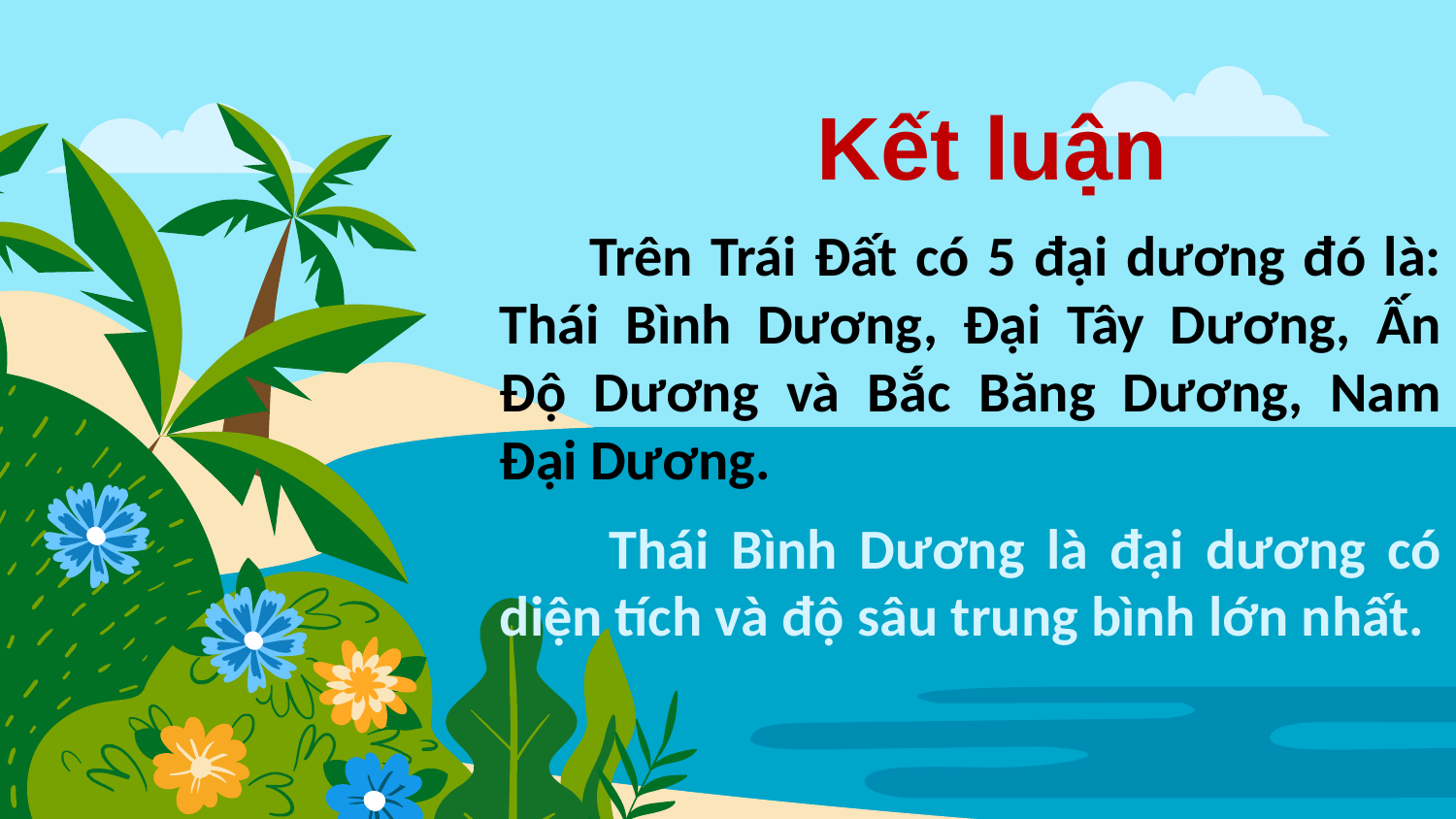

# Kết luận
     Trên Trái Đất có 5 đại dương đó là: Thái Bình Dương, Đại Tây Dương, Ấn Độ Dương và Bắc Băng Dương, Nam Đại Dương.
     Thái Bình Dương là đại dương có diện tích và độ sâu trung bình lớn nhất.